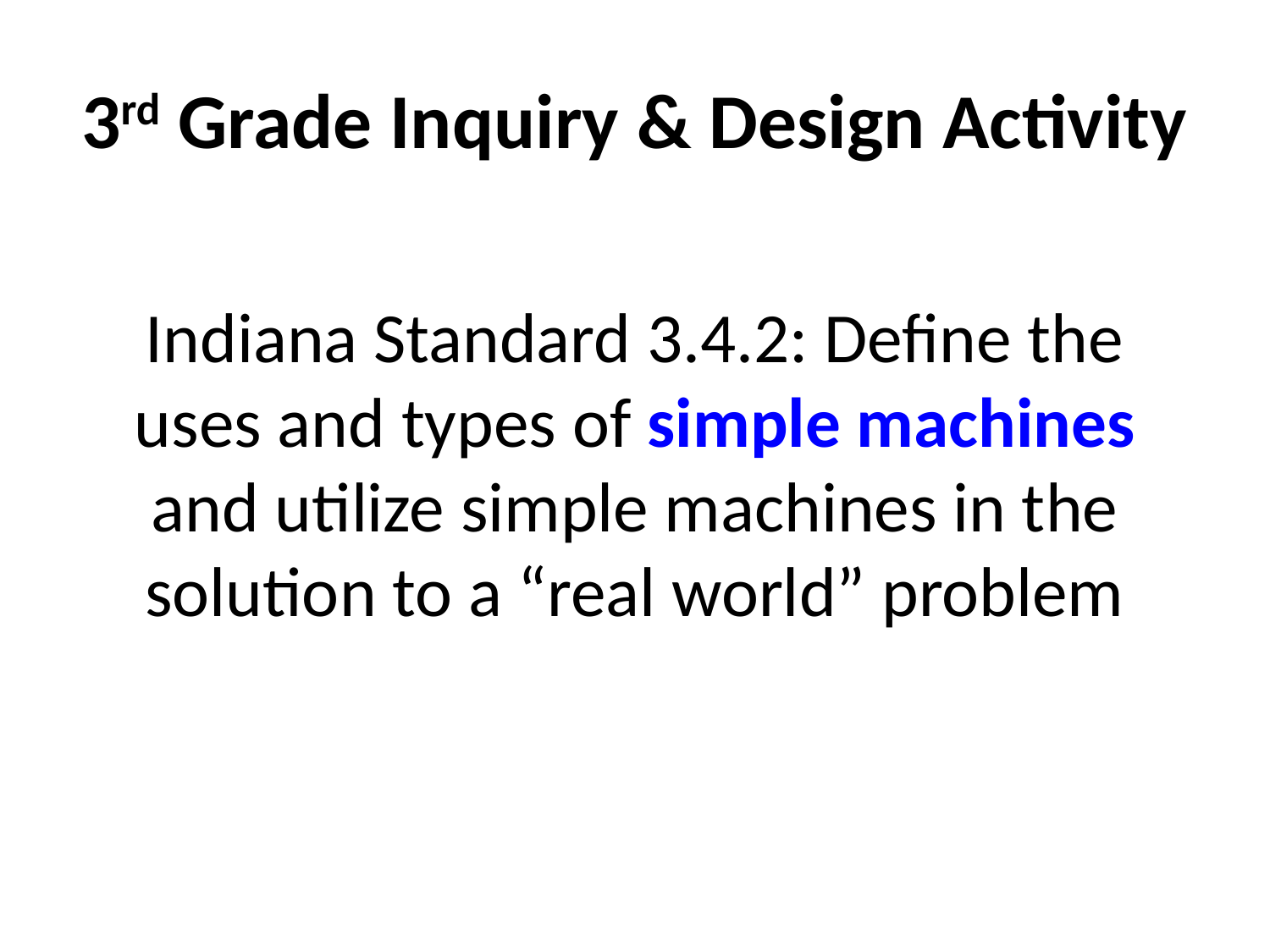

# 3rd Grade Inquiry & Design Activity
Indiana Standard 3.4.2: Define the uses and types of simple machines and utilize simple machines in the solution to a “real world” problem